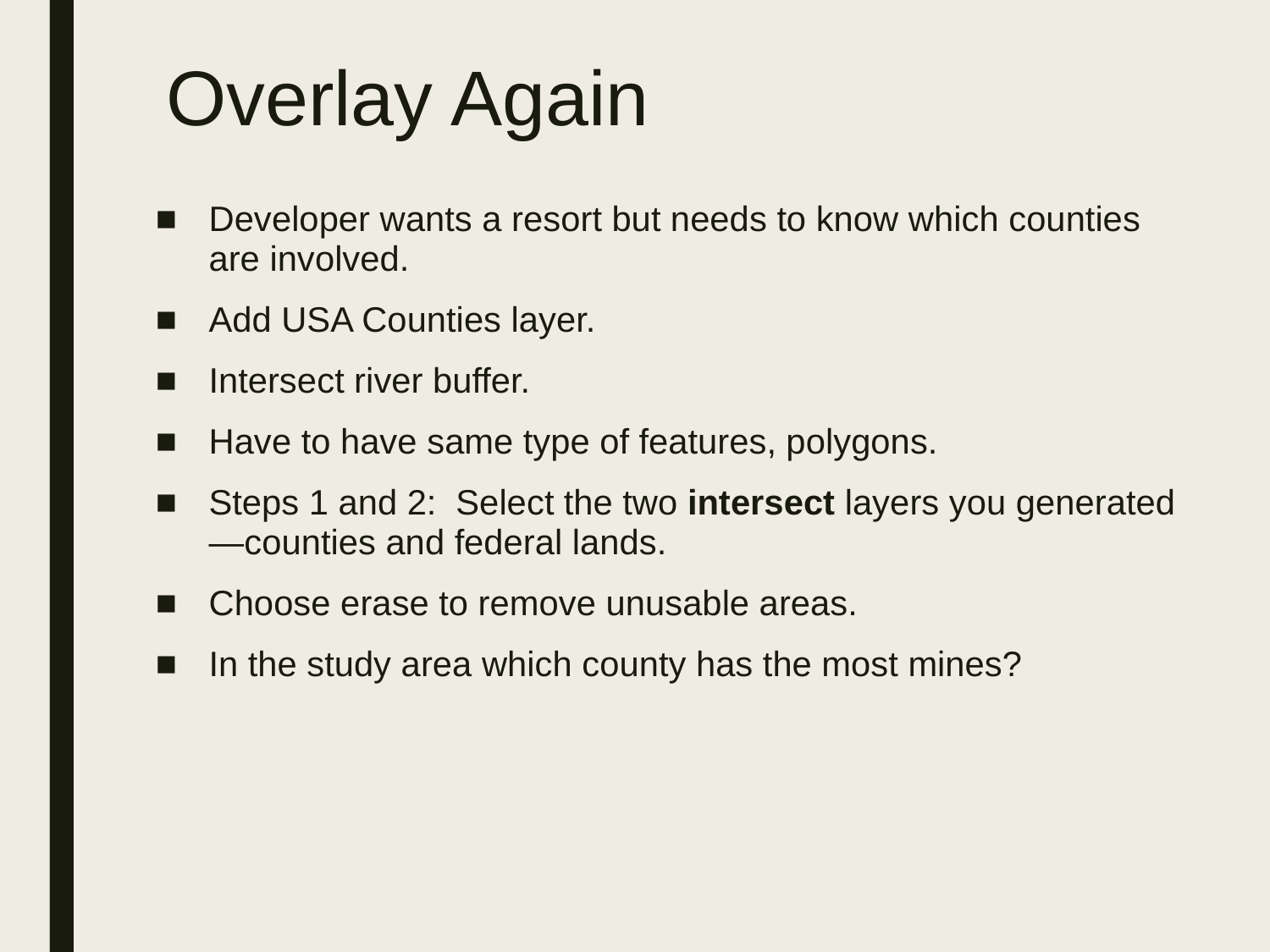

# Overlay Again
Developer wants a resort but needs to know which counties are involved.
Add USA Counties layer.
Intersect river buffer.
Have to have same type of features, polygons.
Steps 1 and 2:  Select the two intersect layers you generated—counties and federal lands.
Choose erase to remove unusable areas.
In the study area which county has the most mines?